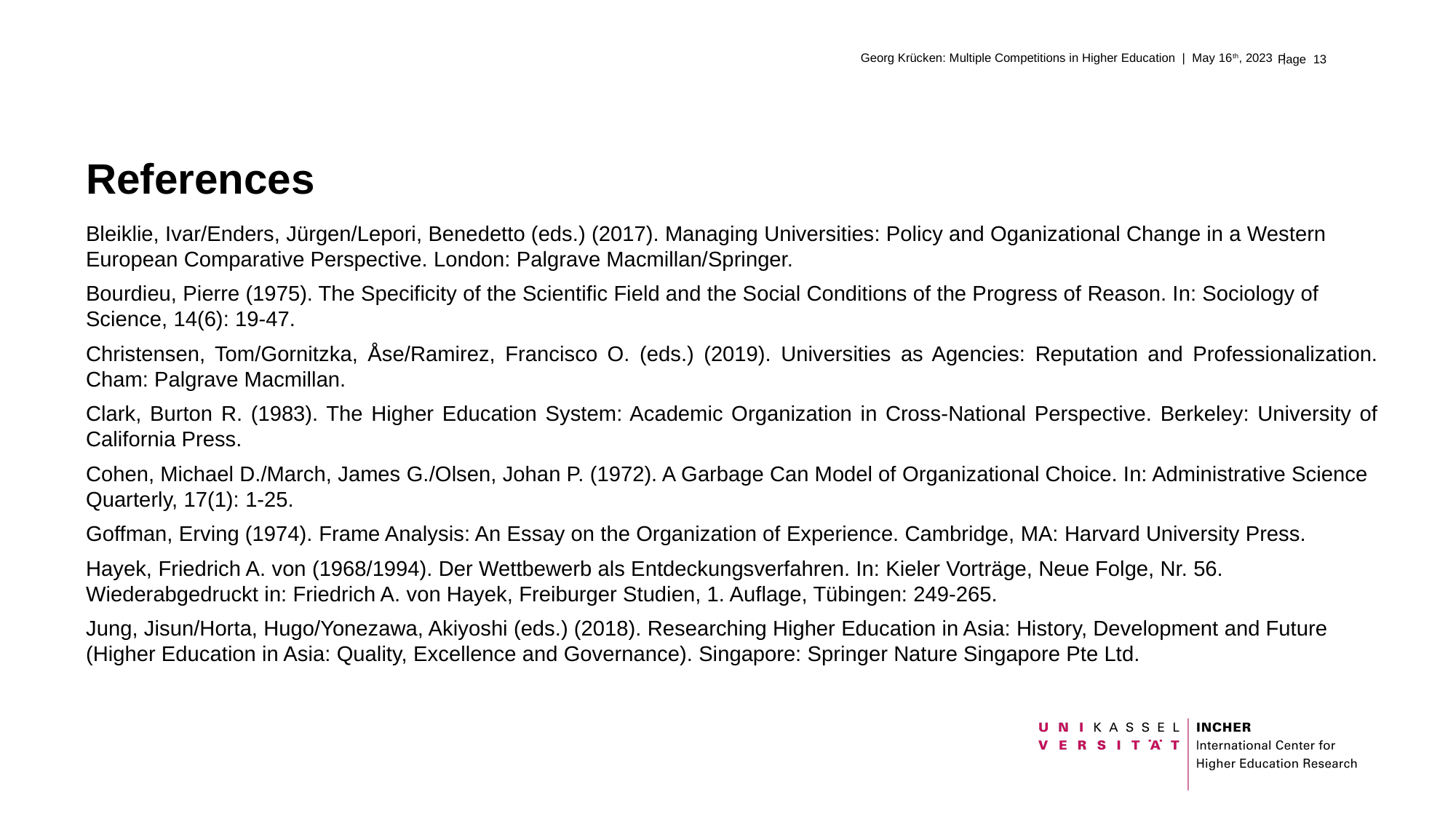

Georg Krücken: Multiple Competitions in Higher Education  |  May 16th, 2023   |
# References
Bleiklie, Ivar/Enders, Jürgen/Lepori, Benedetto (eds.) (2017). Managing Universities: Policy and Oganizational Change in a Western European Comparative Perspective. London: Palgrave Macmillan/Springer.
Bourdieu, Pierre (1975). The Specificity of the Scientific Field and the Social Conditions of the Progress of Reason. In: Sociology of Science, 14(6): 19-47.
Christensen, Tom/Gornitzka, Åse/Ramirez, Francisco O. (eds.) (2019). Universities as Agencies: Reputation and Professionalization. Cham: Palgrave Macmillan.
Clark, Burton R. (1983). The Higher Education System: Academic Organization in Cross-National Perspective. Berkeley: University of California Press.
Cohen, Michael D./March, James G./Olsen, Johan P. (1972). A Garbage Can Model of Organizational Choice. In: Administrative Science Quarterly, 17(1): 1-25.
Goffman, Erving (1974). Frame Analysis: An Essay on the Organization of Experience. Cambridge, MA: Harvard University Press.
Hayek, Friedrich A. von (1968/1994). Der Wettbewerb als Entdeckungsverfahren. In: Kieler Vorträge, Neue Folge, Nr. 56. Wiederabgedruckt in: Friedrich A. von Hayek, Freiburger Studien, 1. Auflage, Tübingen: 249-265.
Jung, Jisun/Horta, Hugo/Yonezawa, Akiyoshi (eds.) (2018). Researching Higher Education in Asia: History, Development and Future (Higher Education in Asia: Quality, Excellence and Governance). Singapore: Springer Nature Singapore Pte Ltd.